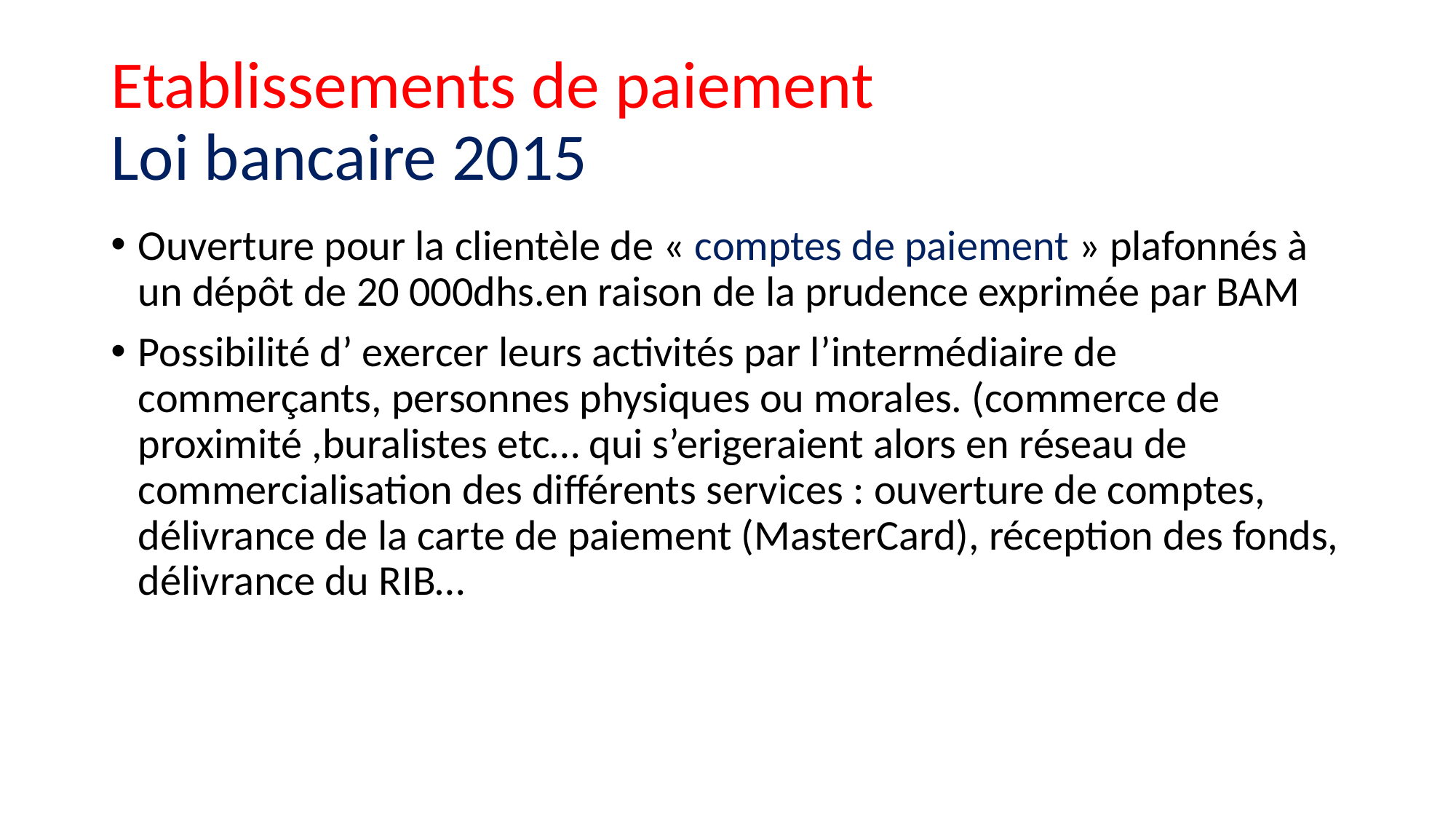

# Etablissements de paiement Loi bancaire 2015
Ouverture pour la clientèle de « comptes de paiement » plafonnés à un dépôt de 20 000dhs.en raison de la prudence exprimée par BAM
Possibilité d’ exercer leurs activités par l’intermédiaire de commerçants, personnes physiques ou morales. (commerce de proximité ,buralistes etc… qui s’erigeraient alors en réseau de commercialisation des différents services : ouverture de comptes, délivrance de la carte de paiement (MasterCard), réception des fonds, délivrance du RIB…